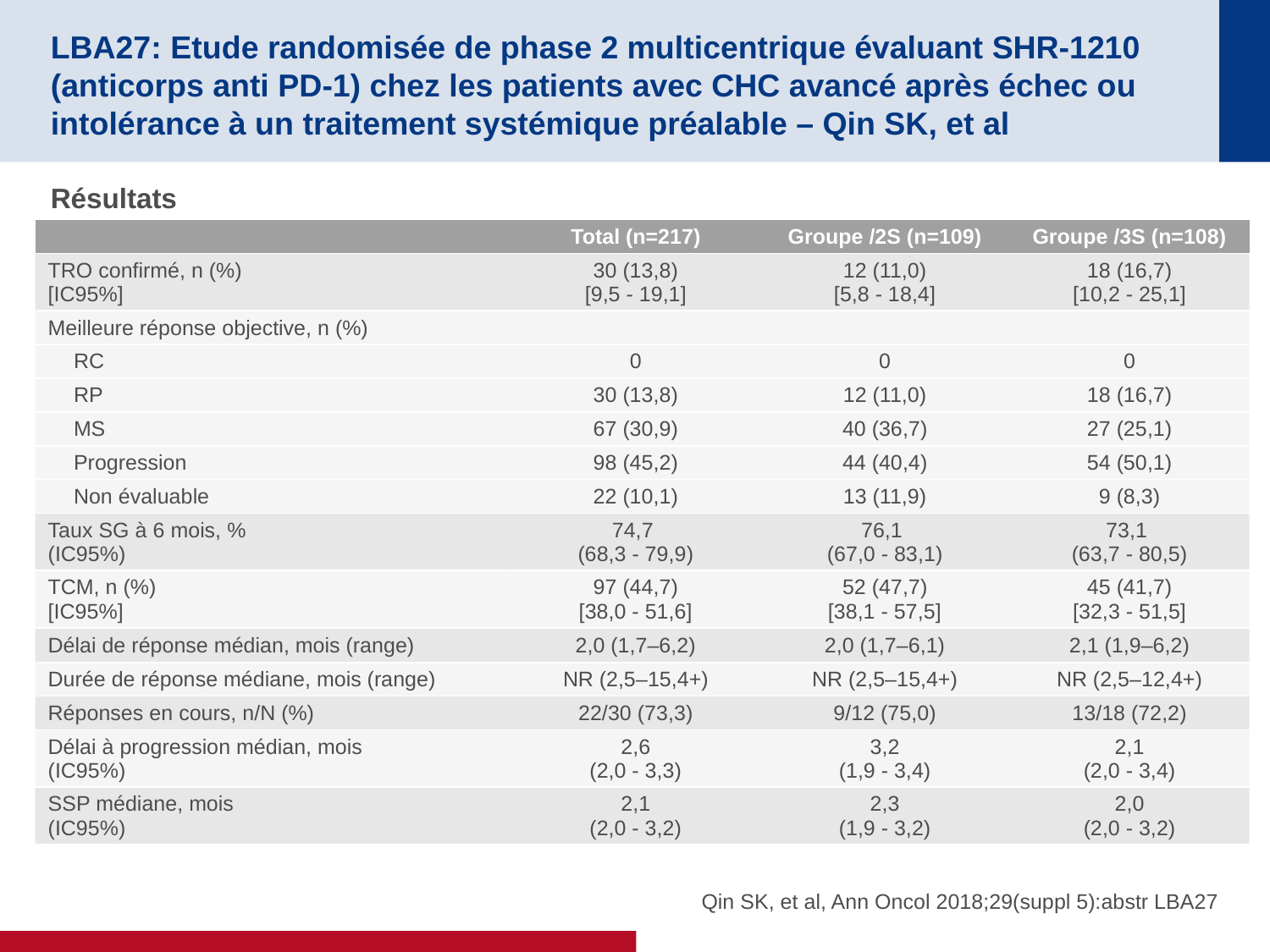

# LBA27: Etude randomisée de phase 2 multicentrique évaluant SHR-1210 (anticorps anti PD-1) chez les patients avec CHC avancé après échec ou intolérance à un traitement systémique préalable – Qin SK, et al
Résultats
|  | Total (n=217) | Groupe /2S (n=109) | Groupe /3S (n=108) |
| --- | --- | --- | --- |
| TRO confirmé, n (%) [IC95%] | 30 (13,8) [9,5 - 19,1] | 12 (11,0) [5,8 - 18,4] | 18 (16,7) [10,2 - 25,1] |
| Meilleure réponse objective, n (%) |  |  |  |
| RC | 0 | 0 | 0 |
| RP | 30 (13,8) | 12 (11,0) | 18 (16,7) |
| MS | 67 (30,9) | 40 (36,7) | 27 (25,1) |
| Progression | 98 (45,2) | 44 (40,4) | 54 (50,1) |
| Non évaluable | 22 (10,1) | 13 (11,9) | 9 (8,3) |
| Taux SG à 6 mois, % (IC95%) | 74,7 (68,3 - 79,9) | 76,1 (67,0 - 83,1) | 73,1 (63,7 - 80,5) |
| TCM, n (%) [IC95%] | 97 (44,7) [38,0 - 51,6] | 52 (47,7) [38,1 - 57,5] | 45 (41,7) [32,3 - 51,5] |
| Délai de réponse médian, mois (range) | 2,0 (1,7–6,2) | 2,0 (1,7–6,1) | 2,1 (1,9–6,2) |
| Durée de réponse médiane, mois (range) | NR (2,5–15,4+) | NR (2,5–15,4+) | NR (2,5–12,4+) |
| Réponses en cours, n/N (%) | 22/30 (73,3) | 9/12 (75,0) | 13/18 (72,2) |
| Délai à progression médian, mois (IC95%) | 2,6 (2,0 - 3,3) | 3,2 (1,9 - 3,4) | 2,1 (2,0 - 3,4) |
| SSP médiane, mois (IC95%) | 2,1 (2,0 - 3,2) | 2,3 (1,9 - 3,2) | 2,0 (2,0 - 3,2) |
Qin SK, et al, Ann Oncol 2018;29(suppl 5):abstr LBA27